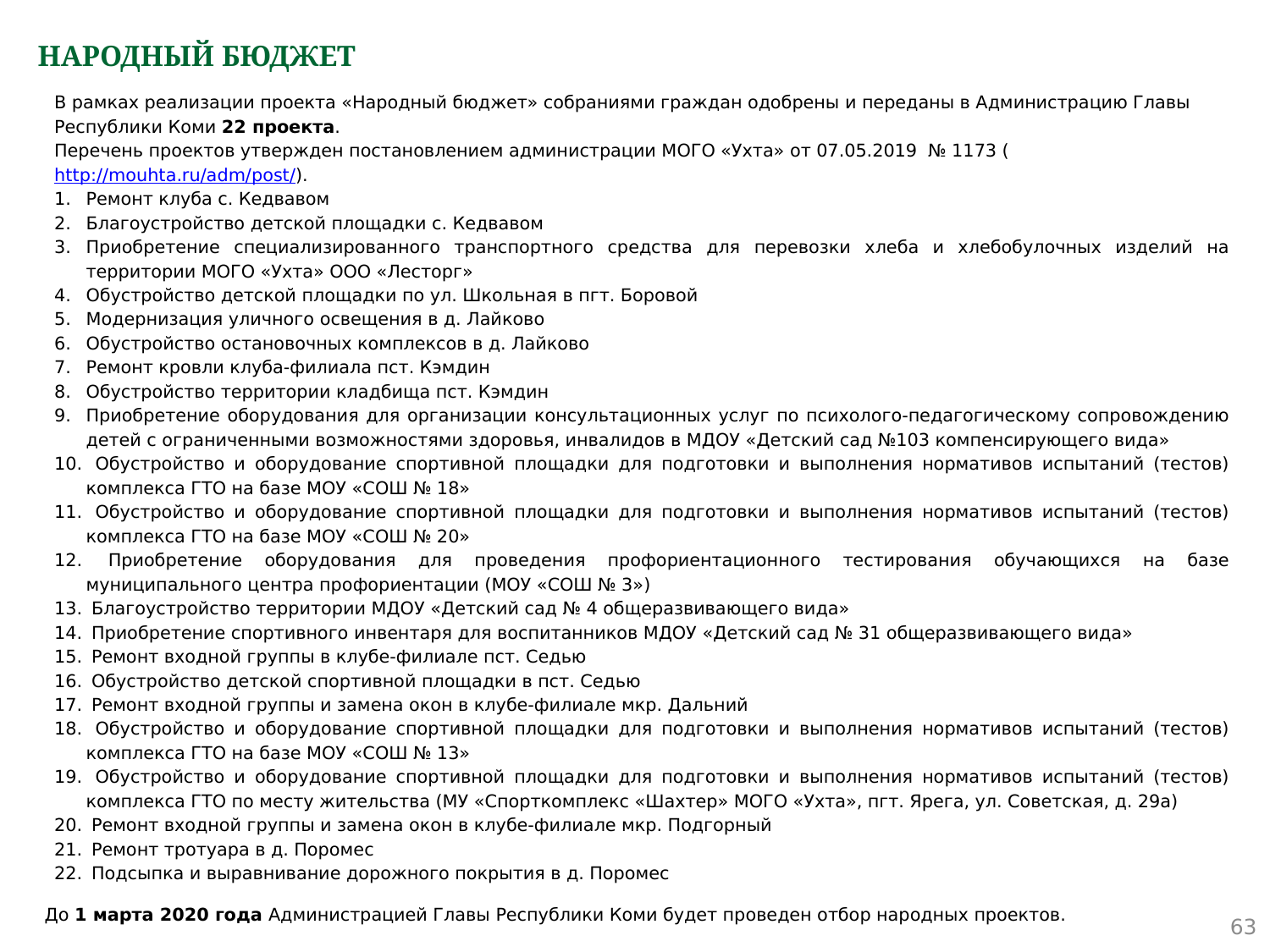

# НАРОДНЫЙ БЮДЖЕТ
В рамках реализации проекта «Народный бюджет» собраниями граждан одобрены и переданы в Администрацию Главы Республики Коми 22 проекта.
Перечень проектов утвержден постановлением администрации МОГО «Ухта» от 07.05.2019  № 1173 (http://mouhta.ru/adm/post/).
Ремонт клуба с. Кедвавом
Благоустройство детской площадки с. Кедвавом
Приобретение специализированного транспортного средства для перевозки хлеба и хлебобулочных изделий на территории МОГО «Ухта» ООО «Лесторг»
Обустройство детской площадки по ул. Школьная в пгт. Боровой
Модернизация уличного освещения в д. Лайково
Обустройство остановочных комплексов в д. Лайково
Ремонт кровли клуба-филиала пст. Кэмдин
Обустройство территории кладбища пст. Кэмдин
Приобретение оборудования для организации консультационных услуг по психолого-педагогическому сопровождению детей с ограниченными возможностями здоровья, инвалидов в МДОУ «Детский сад №103 компенсирующего вида»
 Обустройство и оборудование спортивной площадки для подготовки и выполнения нормативов испытаний (тестов) комплекса ГТО на базе МОУ «СОШ № 18»
 Обустройство и оборудование спортивной площадки для подготовки и выполнения нормативов испытаний (тестов) комплекса ГТО на базе МОУ «СОШ № 20»
 Приобретение оборудования для проведения профориентационного тестирования обучающихся на базе муниципального центра профориентации (МОУ «СОШ № 3»)
 Благоустройство территории МДОУ «Детский сад № 4 общеразвивающего вида»
 Приобретение спортивного инвентаря для воспитанников МДОУ «Детский сад № 31 общеразвивающего вида»
 Ремонт входной группы в клубе-филиале пст. Седью
 Обустройство детской спортивной площадки в пст. Седью
 Ремонт входной группы и замена окон в клубе-филиале мкр. Дальний
 Обустройство и оборудование спортивной площадки для подготовки и выполнения нормативов испытаний (тестов) комплекса ГТО на базе МОУ «СОШ № 13»
 Обустройство и оборудование спортивной площадки для подготовки и выполнения нормативов испытаний (тестов) комплекса ГТО по месту жительства (МУ «Спорткомплекс «Шахтер» МОГО «Ухта», пгт. Ярега, ул. Советская, д. 29а)
 Ремонт входной группы и замена окон в клубе-филиале мкр. Подгорный
 Ремонт тротуара в д. Поромес
 Подсыпка и выравнивание дорожного покрытия в д. Поромес
До 1 марта 2020 года Администрацией Главы Республики Коми будет проведен отбор народных проектов.
63